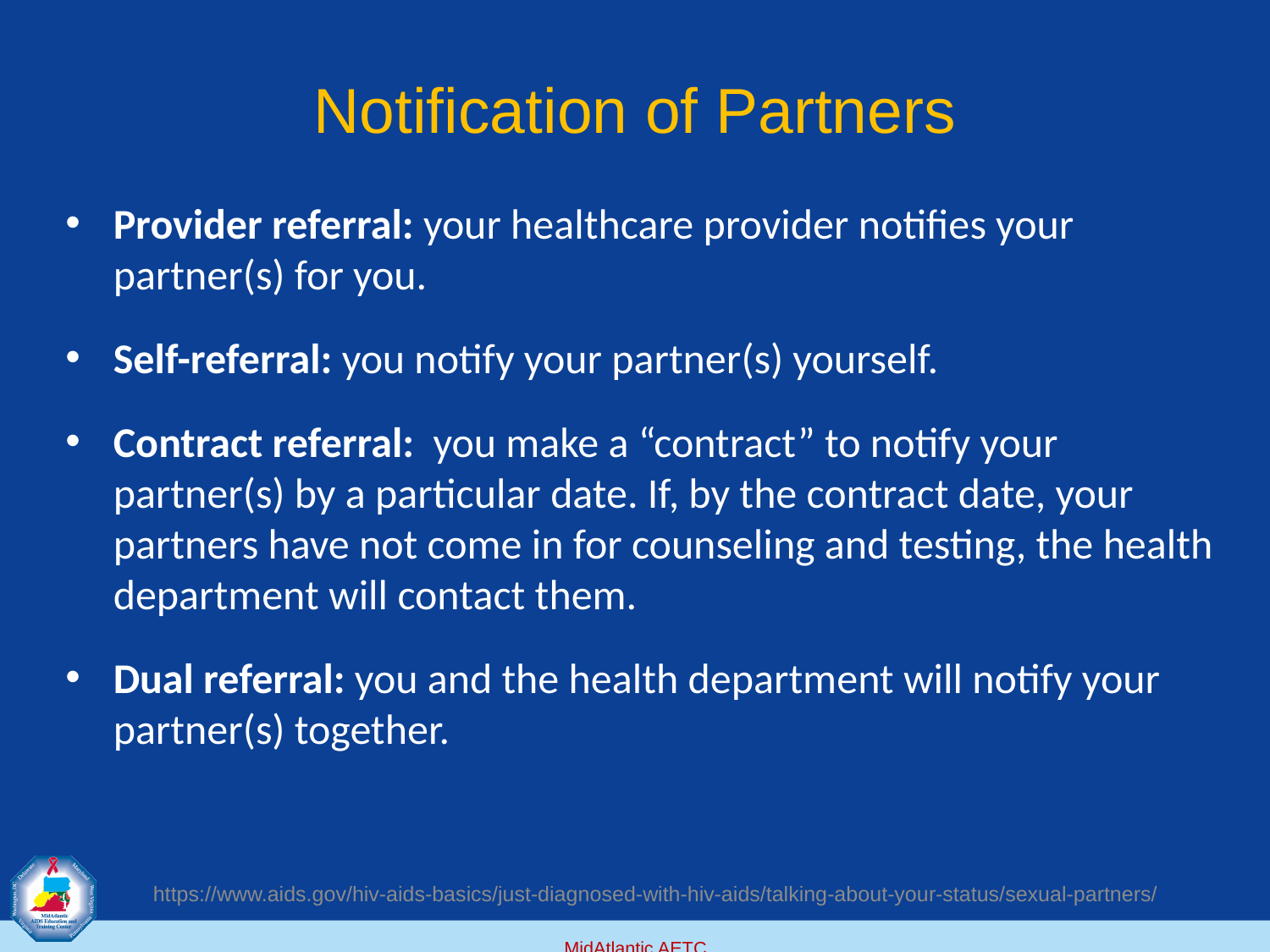

# Notification of Partners
Provider referral: your healthcare provider notifies your partner(s) for you.

Self-referral: you notify your partner(s) yourself.

Contract referral:  you make a “contract” to notify your partner(s) by a particular date. If, by the contract date, your partners have not come in for counseling and testing, the health department will contact them.

Dual referral: you and the health department will notify your partner(s) together.

https://www.aids.gov/hiv-aids-basics/just-diagnosed-with-hiv-aids/talking-about-your-status/sexual-partners/